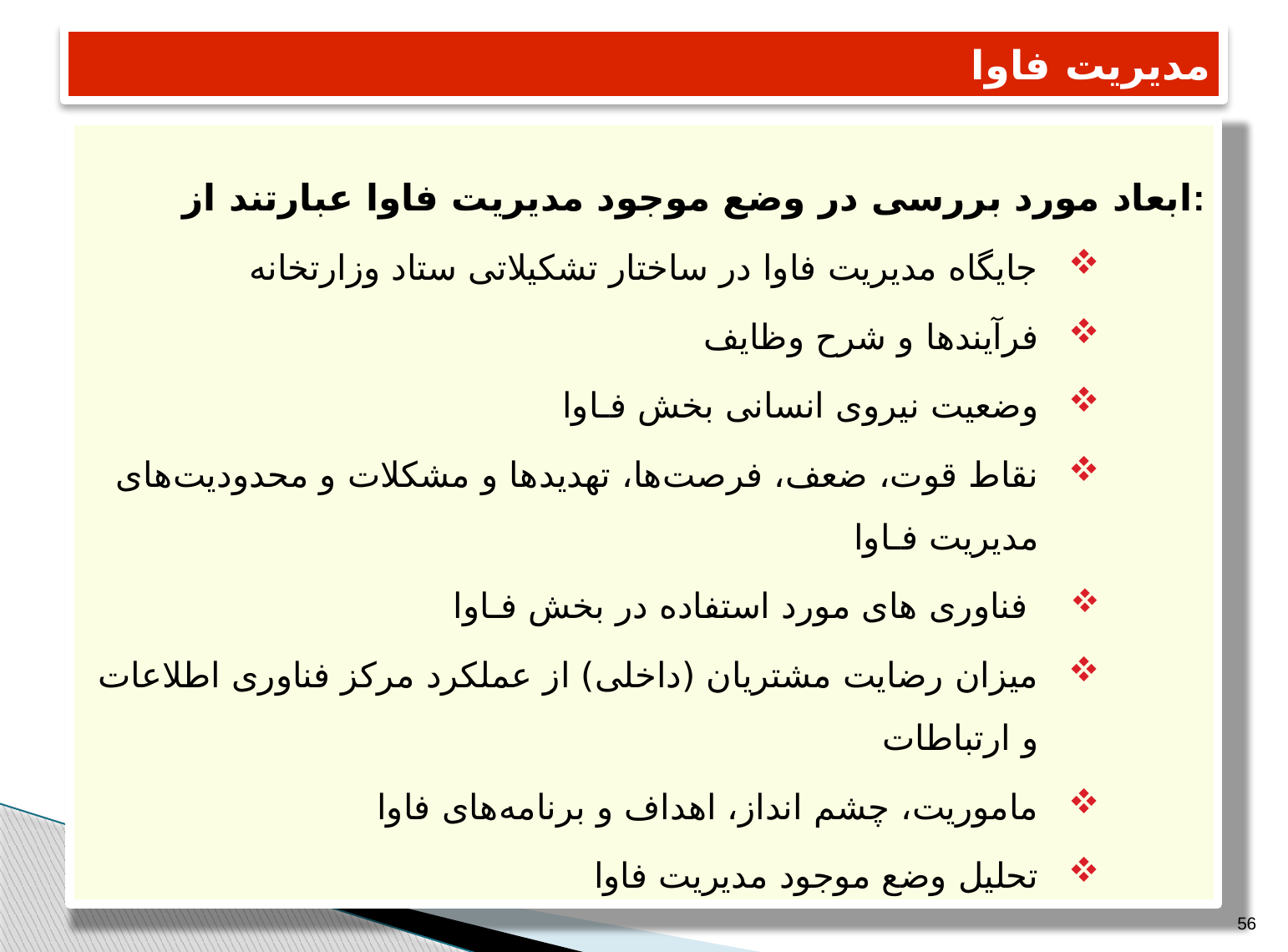

# مدیریت فاوا

ابعاد مورد بررسی در وضع موجود مدیریت فاوا عبارتند از:
جایگاه مدیریت فاوا در ساختار تشکیلاتی ستاد وزارتخانه
فرآیندها و شرح وظایف
وضعیت نیروی انسانی بخش فـاوا
نقاط قوت، ضعف، فرصت ها، تهدید ها و مشکلات و محدودیت های مدیریت فـاوا
 فناوری های مورد استفاده در بخش فـاوا
میزان رضایت مشتریان (داخلی) از عملکرد مرکز فناوری اطلاعات و ارتباطات
ماموریت، چشم انداز، اهداف و برنامه های فاوا
تحلیل وضع موجود مدیریت فاوا

56